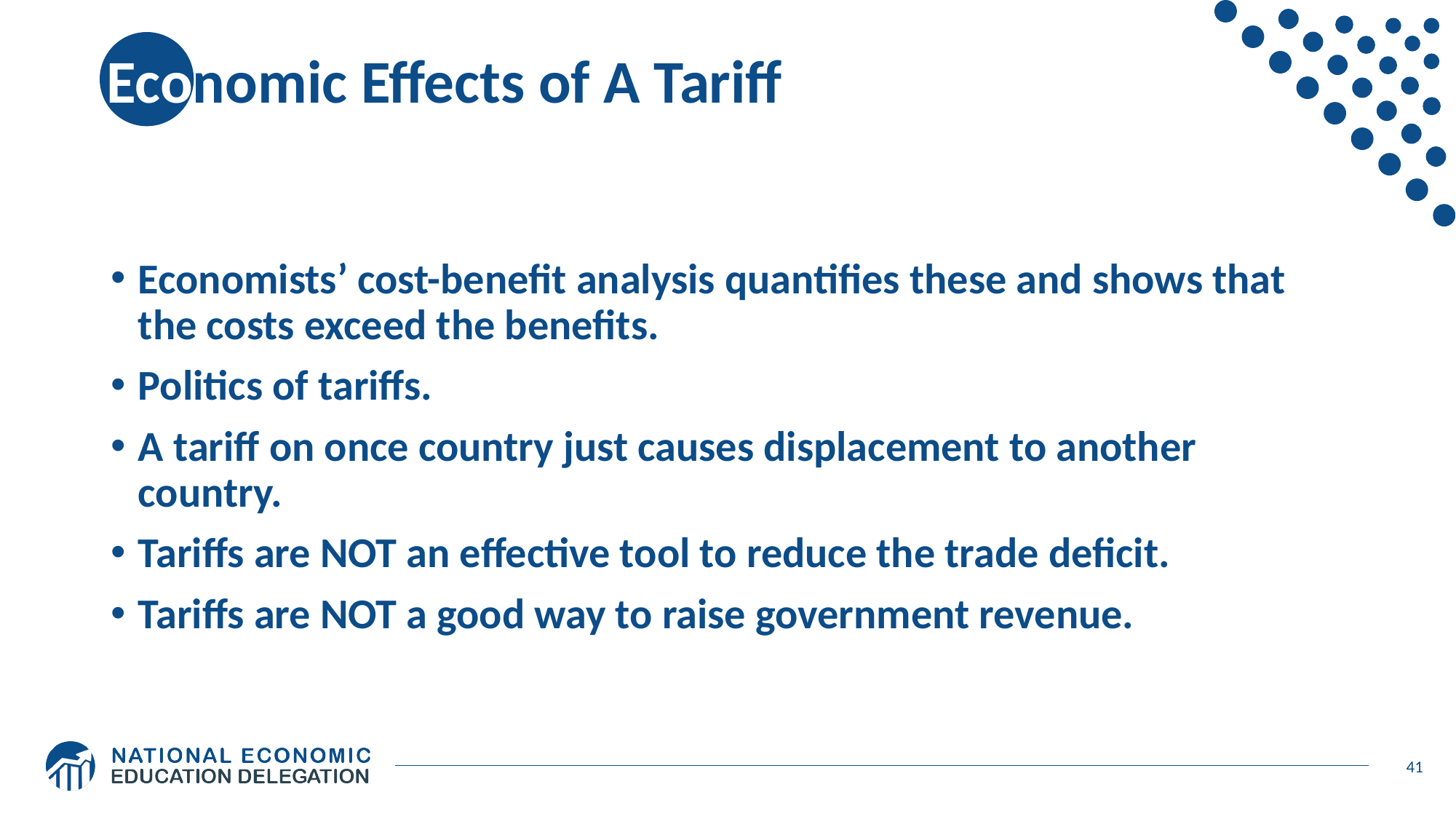

# Economic Effects of A Tariff
Economists’ cost-benefit analysis quantifies these and shows that the costs exceed the benefits.
Politics of tariffs.
A tariff on once country just causes displacement to another country.
Tariffs are NOT an effective tool to reduce the trade deficit.
Tariffs are NOT a good way to raise government revenue.
41